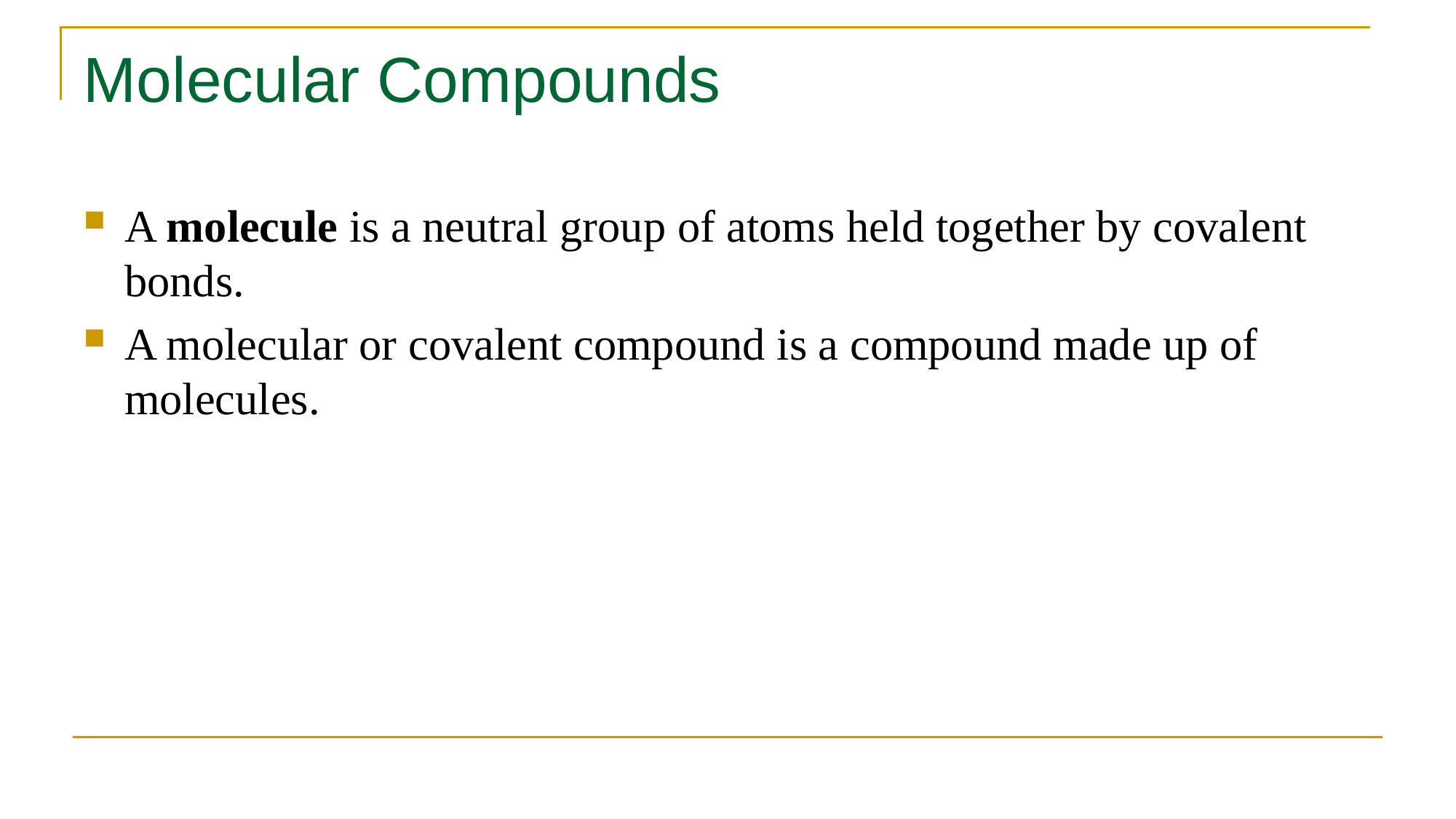

# Molecular Compounds
A molecule is a neutral group of atoms held together by covalent bonds.
A molecular or covalent compound is a compound made up of molecules.